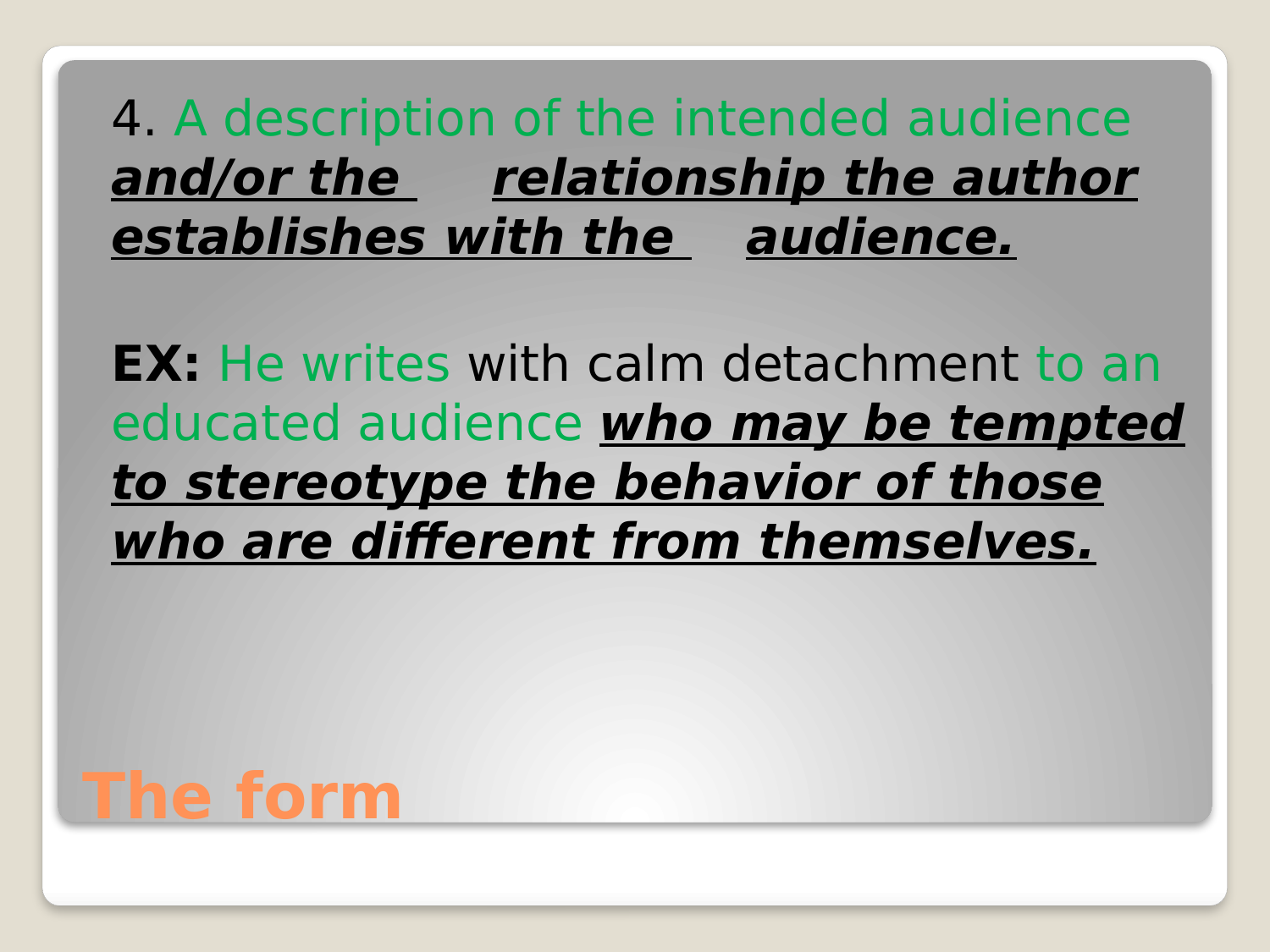

4. A description of the intended audience and/or the 	relationship the author establishes with the 	audience.

EX: He writes with calm detachment to an educated audience who may be tempted to stereotype the behavior of those who are different from themselves.
# The form